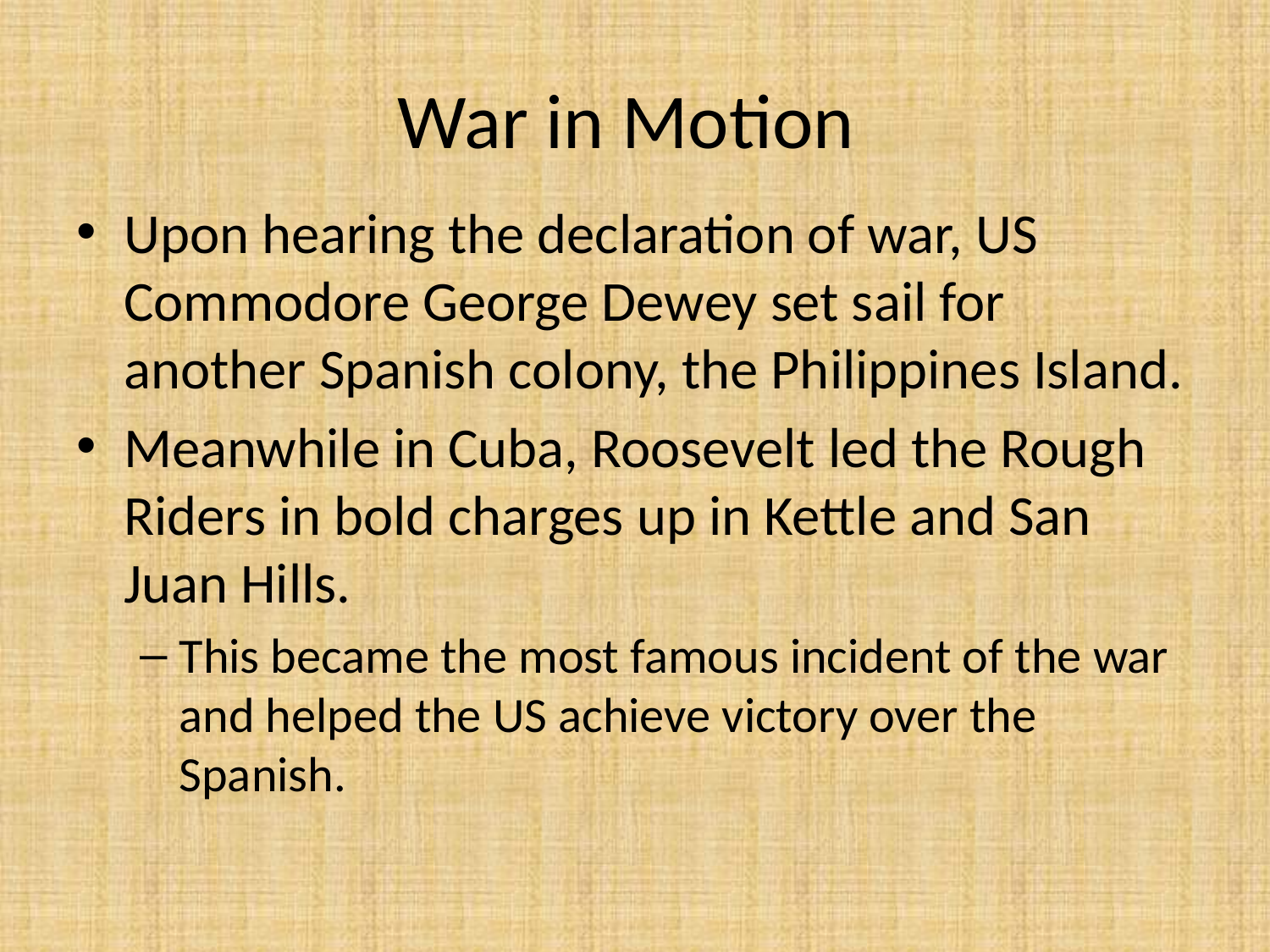

# War in Motion
Upon hearing the declaration of war, US Commodore George Dewey set sail for another Spanish colony, the Philippines Island.
Meanwhile in Cuba, Roosevelt led the Rough Riders in bold charges up in Kettle and San Juan Hills.
This became the most famous incident of the war and helped the US achieve victory over the Spanish.